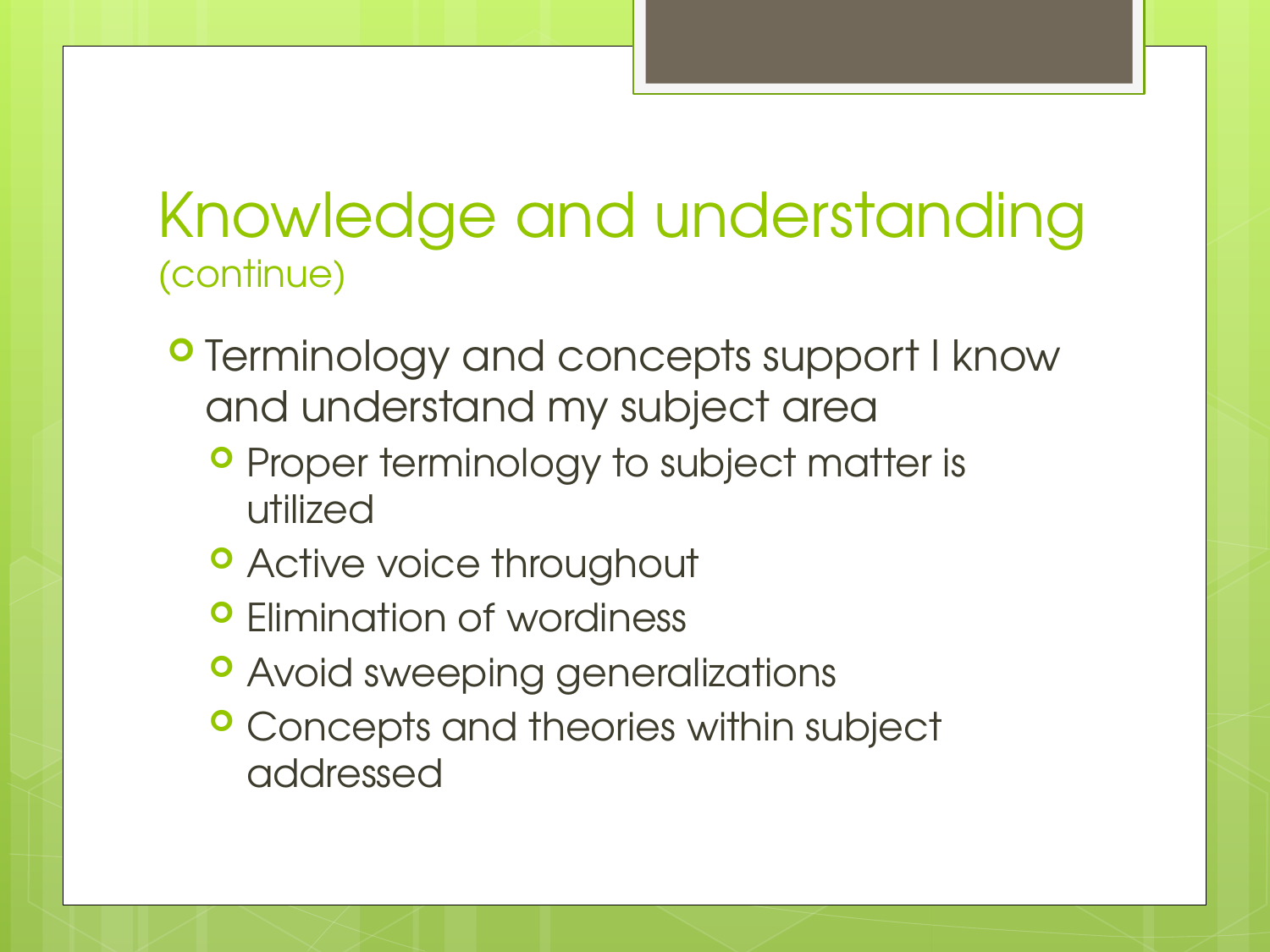

# Knowledge and understanding (continue)
Terminology and concepts support I know and understand my subject area
Proper terminology to subject matter is utilized
Active voice throughout
Elimination of wordiness
Avoid sweeping generalizations
Concepts and theories within subject addressed